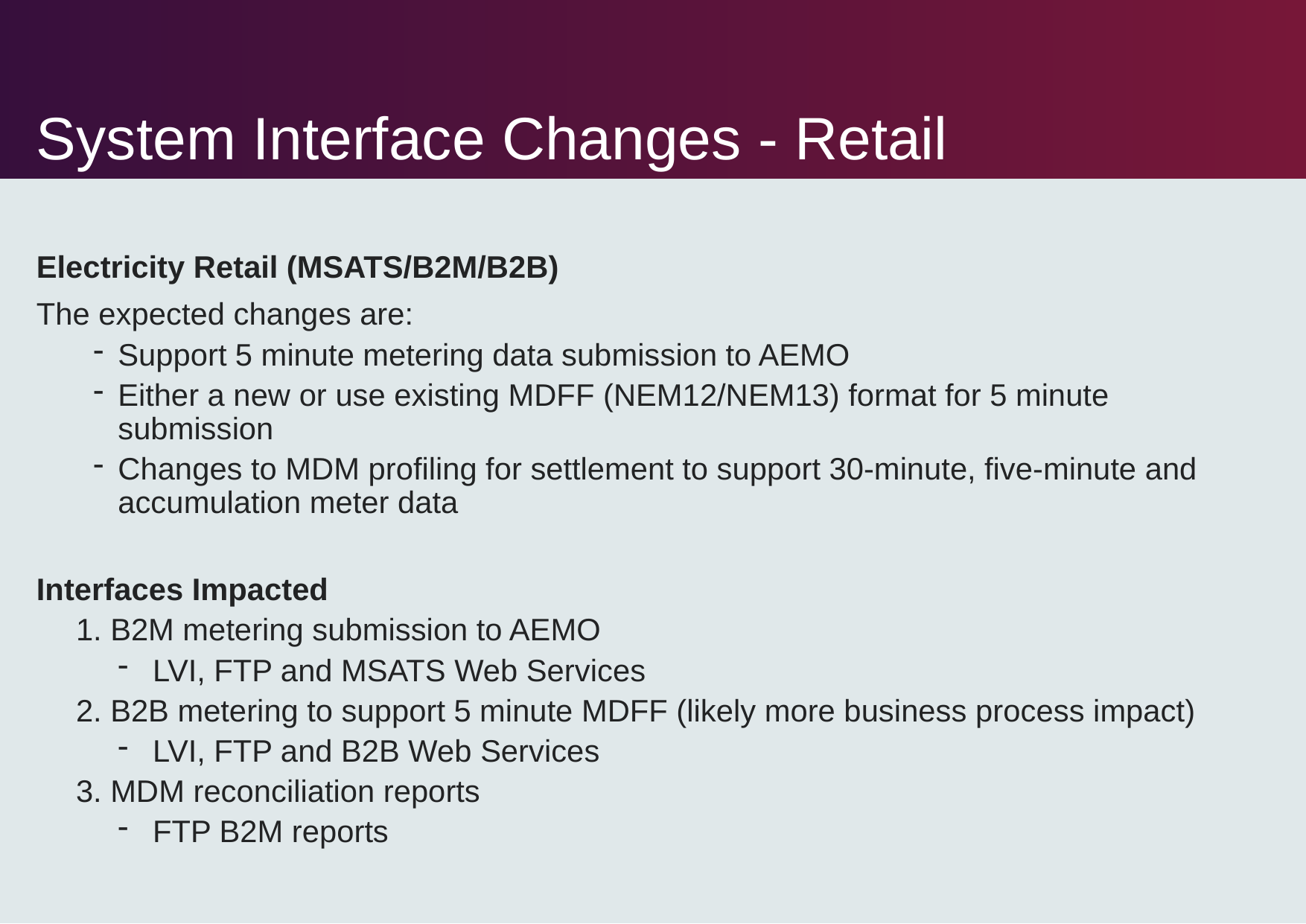

# System Interface Changes - Retail
Electricity Retail (MSATS/B2M/B2B)
The expected changes are:
Support 5 minute metering data submission to AEMO
Either a new or use existing MDFF (NEM12/NEM13) format for 5 minute submission
Changes to MDM profiling for settlement to support 30-minute, five-minute and accumulation meter data

Interfaces Impacted
1. B2M metering submission to AEMO
LVI, FTP and MSATS Web Services
2. B2B metering to support 5 minute MDFF (likely more business process impact)
LVI, FTP and B2B Web Services
3. MDM reconciliation reports
FTP B2M reports